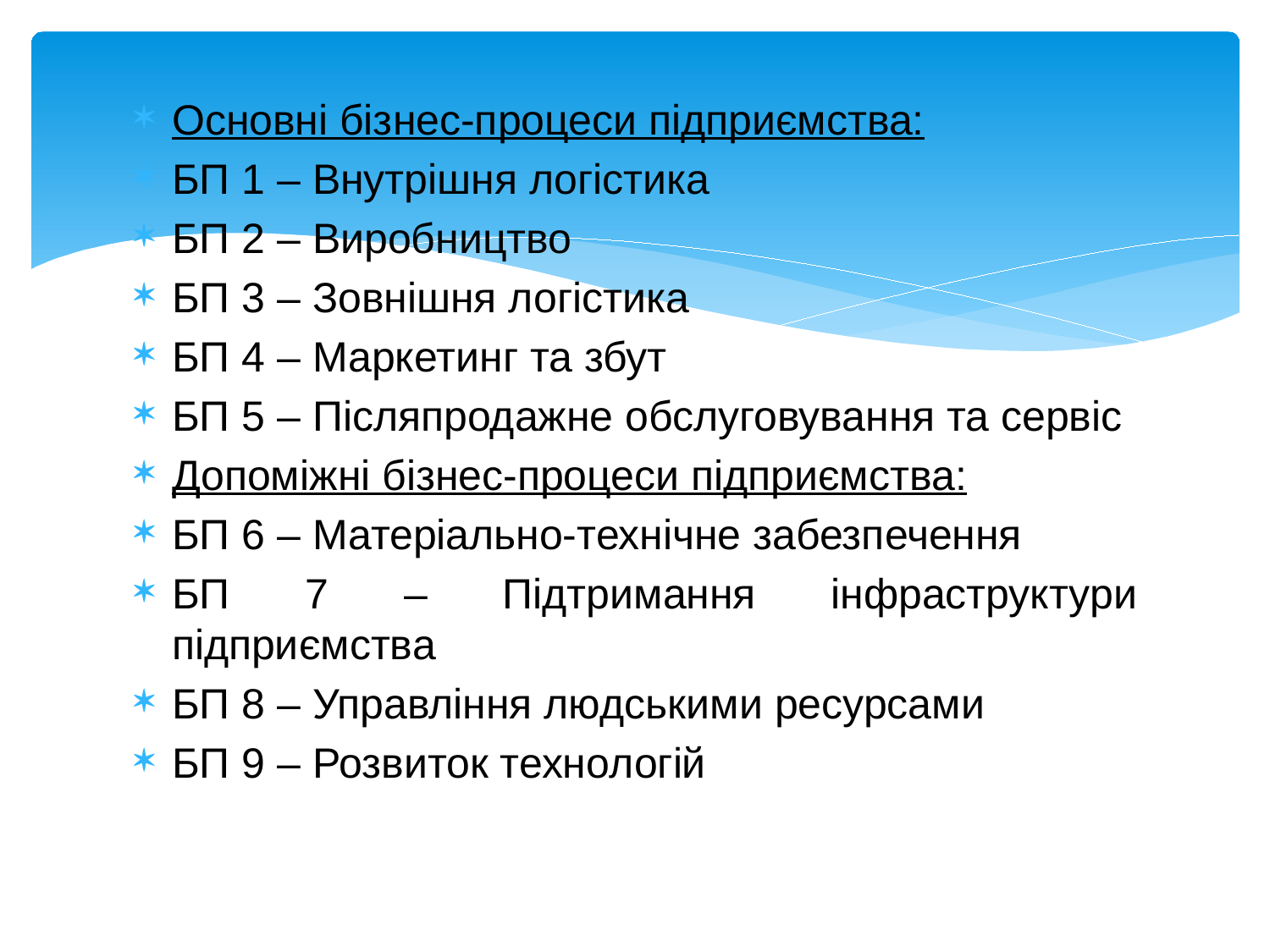

Основні бізнес-процеси підприємства:
БП 1 – Внутрішня логістика
БП 2 – Виробництво
БП 3 – Зовнішня логістика
БП 4 – Маркетинг та збут
БП 5 – Післяпродажне обслуговування та сервіс
Допоміжні бізнес-процеси підприємства:
БП 6 – Матеріально-технічне забезпечення
БП 7 – Підтримання інфраструктури підприємства
БП 8 – Управління людськими ресурсами
БП 9 – Розвиток технологій